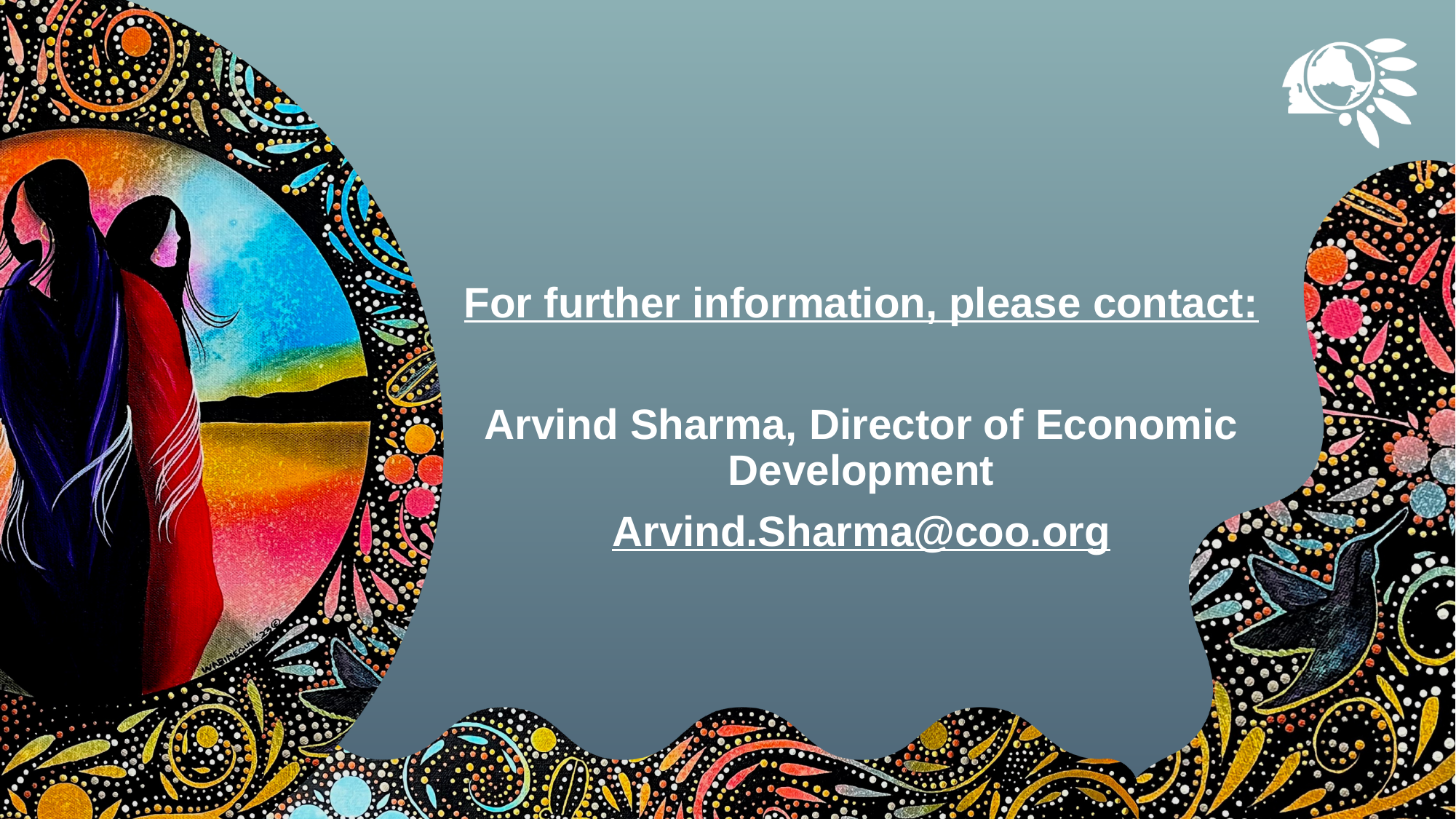

For further information, please contact:

Arvind Sharma, Director of Economic Development
Arvind.Sharma@coo.org